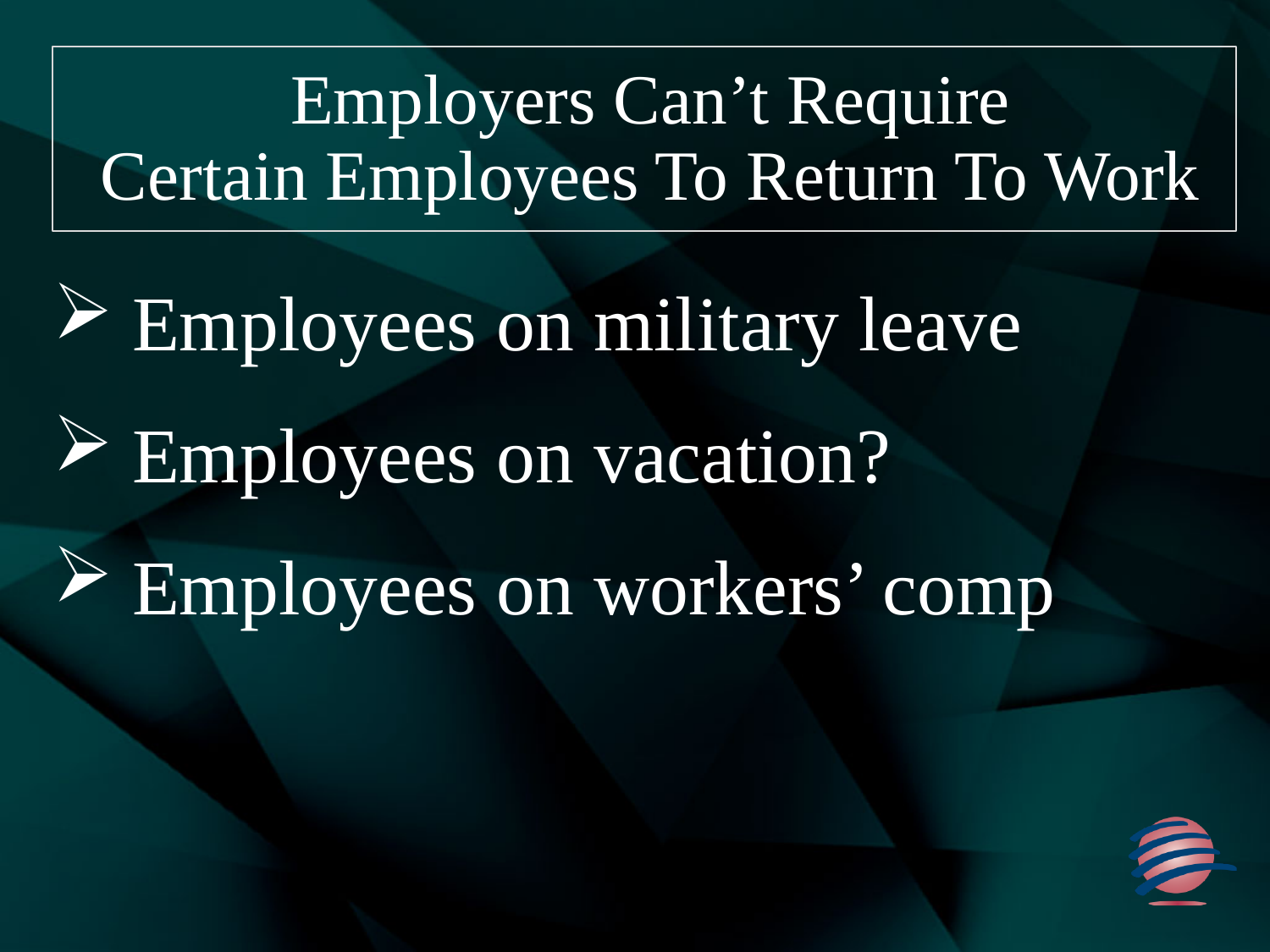

# Employers Can’t Require Certain Employees To Return To Work
Employees on military leave
Employees on vacation?
Employees on workers’ comp